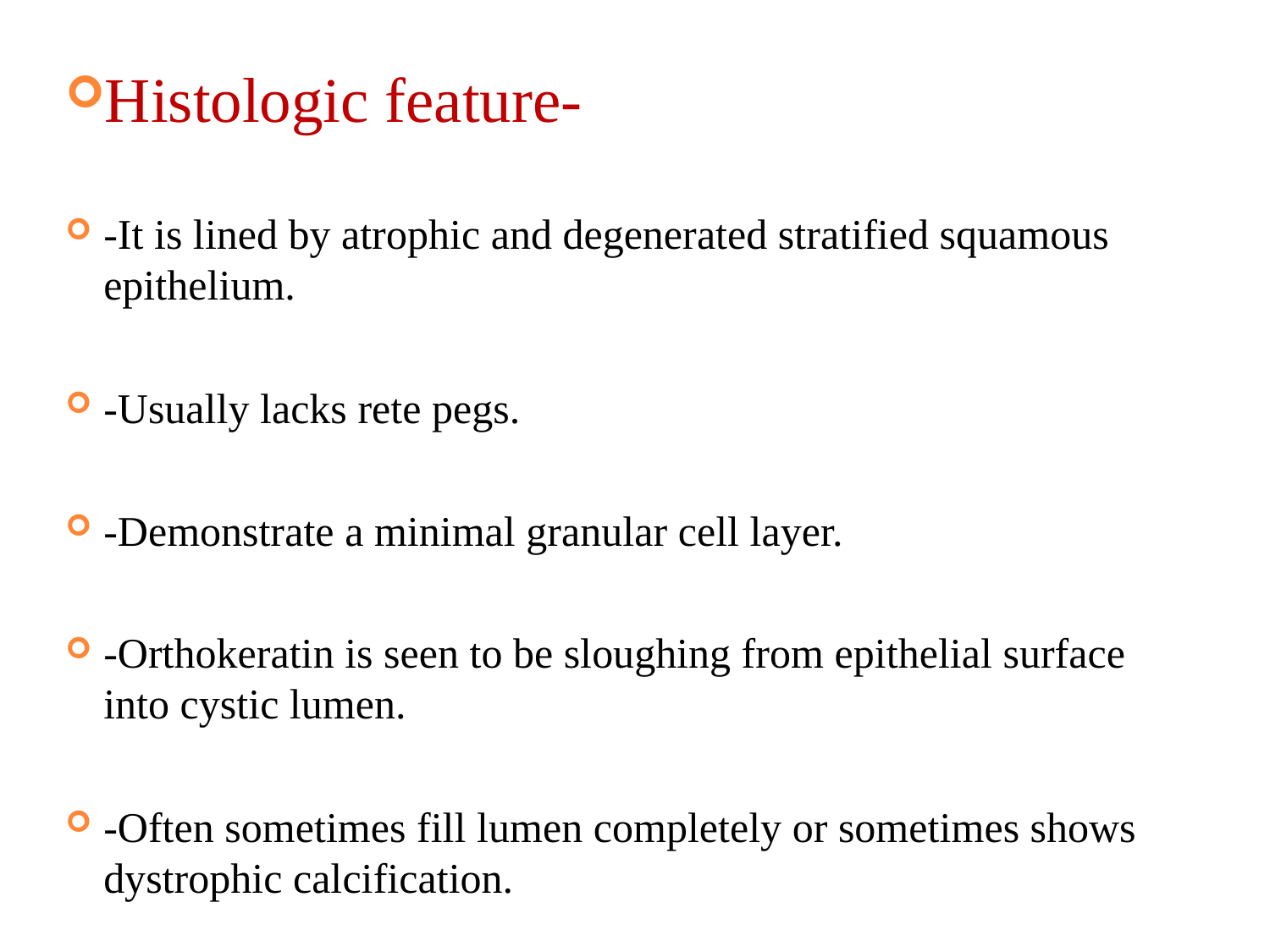

Histologic feature-

-It is lined by atrophic and degenerated stratified squamous epithelium.

-Usually lacks rete pegs.

-Demonstrate a minimal granular cell layer.

-Orthokeratin is seen to be sloughing from epithelial surface into cystic lumen.

-Often sometimes fill lumen completely or sometimes shows dystrophic calcification.